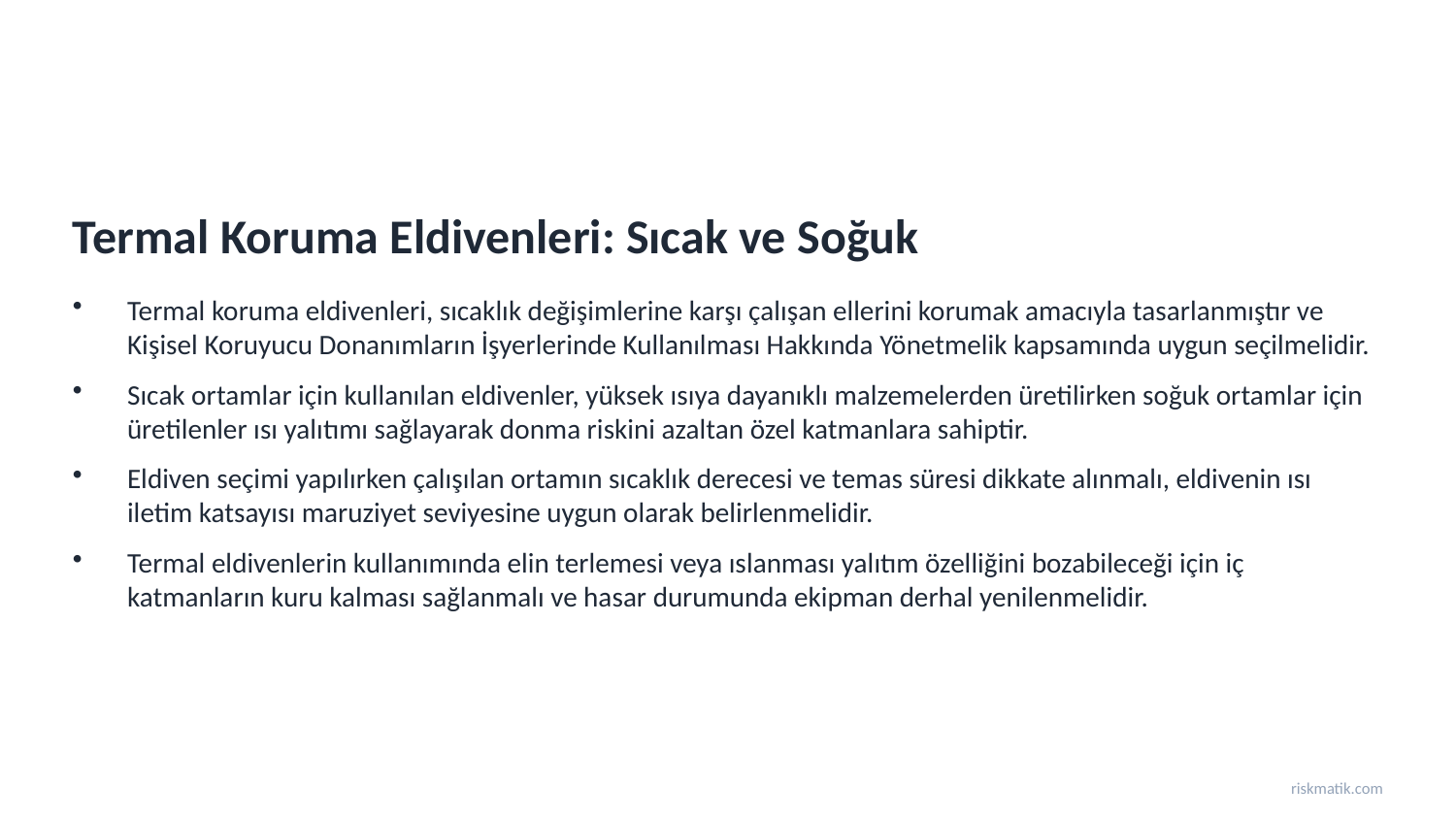

Termal Koruma Eldivenleri: Sıcak ve Soğuk
Termal koruma eldivenleri, sıcaklık değişimlerine karşı çalışan ellerini korumak amacıyla tasarlanmıştır ve Kişisel Koruyucu Donanımların İşyerlerinde Kullanılması Hakkında Yönetmelik kapsamında uygun seçilmelidir.
Sıcak ortamlar için kullanılan eldivenler, yüksek ısıya dayanıklı malzemelerden üretilirken soğuk ortamlar için üretilenler ısı yalıtımı sağlayarak donma riskini azaltan özel katmanlara sahiptir.
Eldiven seçimi yapılırken çalışılan ortamın sıcaklık derecesi ve temas süresi dikkate alınmalı, eldivenin ısı iletim katsayısı maruziyet seviyesine uygun olarak belirlenmelidir.
Termal eldivenlerin kullanımında elin terlemesi veya ıslanması yalıtım özelliğini bozabileceği için iç katmanların kuru kalması sağlanmalı ve hasar durumunda ekipman derhal yenilenmelidir.
riskmatik.com